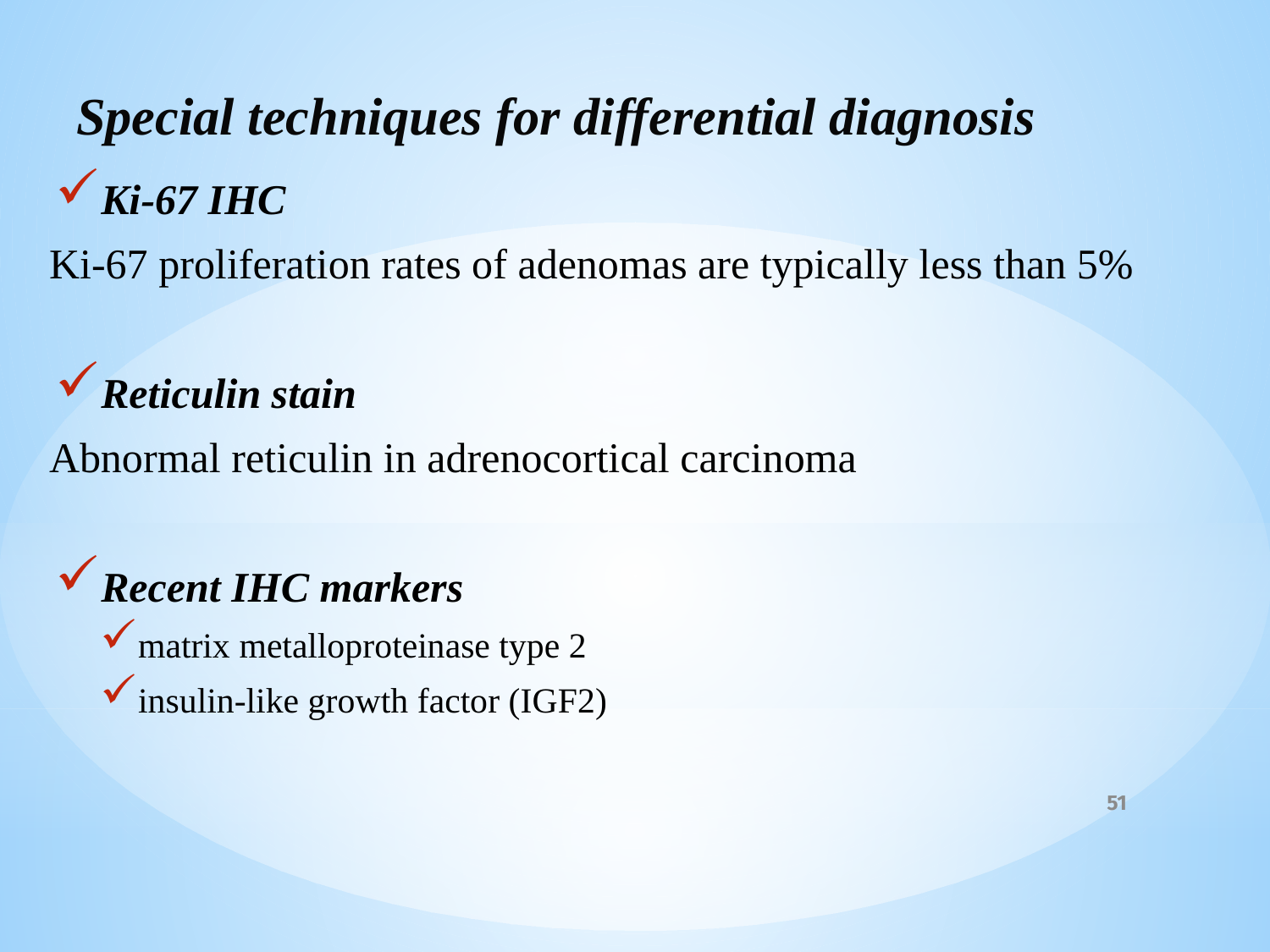

# Special techniques for differential diagnosis
Ki-67 IHC
Ki-67 proliferation rates of adenomas are typically less than 5%

Reticulin stain
Abnormal reticulin in adrenocortical carcinoma

Recent IHC markers
matrix metalloproteinase type 2
insulin-like growth factor (IGF2)
51